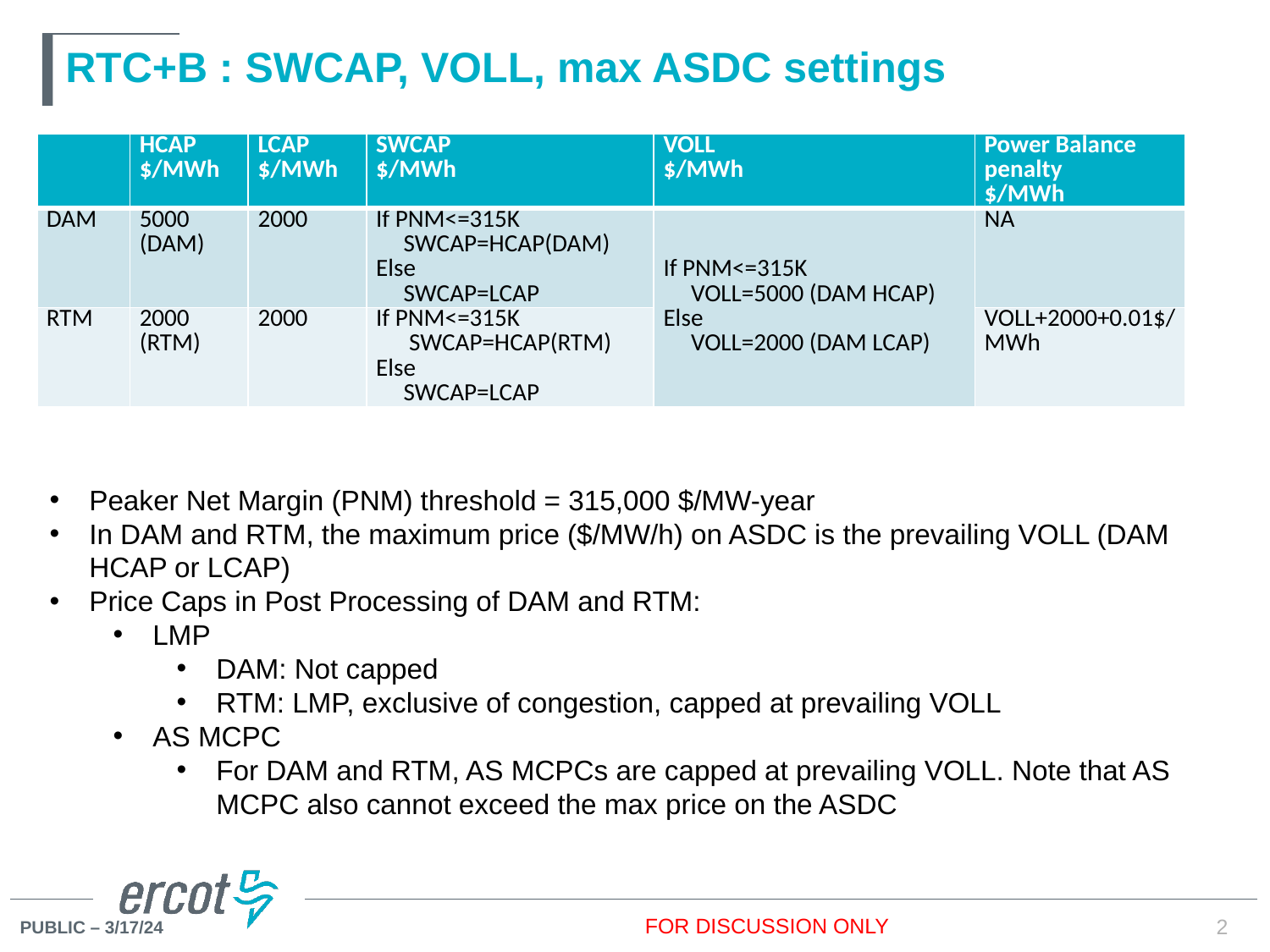

# RTC+B : SWCAP, VOLL, max ASDC settings
|  | HCAP $/MWh | LCAP $/MWh | SWCAP $/MWh | VOLL $/MWh | Power Balance penalty $/MWh |
| --- | --- | --- | --- | --- | --- |
| DAM | 5000 (DAM) | 2000 | If PNM<=315K SWCAP=HCAP(DAM) Else SWCAP=LCAP | If PNM<=315K VOLL=5000 (DAM HCAP) Else VOLL=2000 (DAM LCAP) | NA |
| RTM | 2000 (RTM) | 2000 | If PNM<=315K SWCAP=HCAP(RTM) Else SWCAP=LCAP |  | VOLL+2000+0.01$/MWh |
Peaker Net Margin (PNM) threshold = 315,000 $/MW-year
In DAM and RTM, the maximum price ($/MW/h) on ASDC is the prevailing VOLL (DAM HCAP or LCAP)
Price Caps in Post Processing of DAM and RTM:
LMP
DAM: Not capped
RTM: LMP, exclusive of congestion, capped at prevailing VOLL
AS MCPC
For DAM and RTM, AS MCPCs are capped at prevailing VOLL. Note that AS MCPC also cannot exceed the max price on the ASDC
FOR DISCUSSION ONLY
2